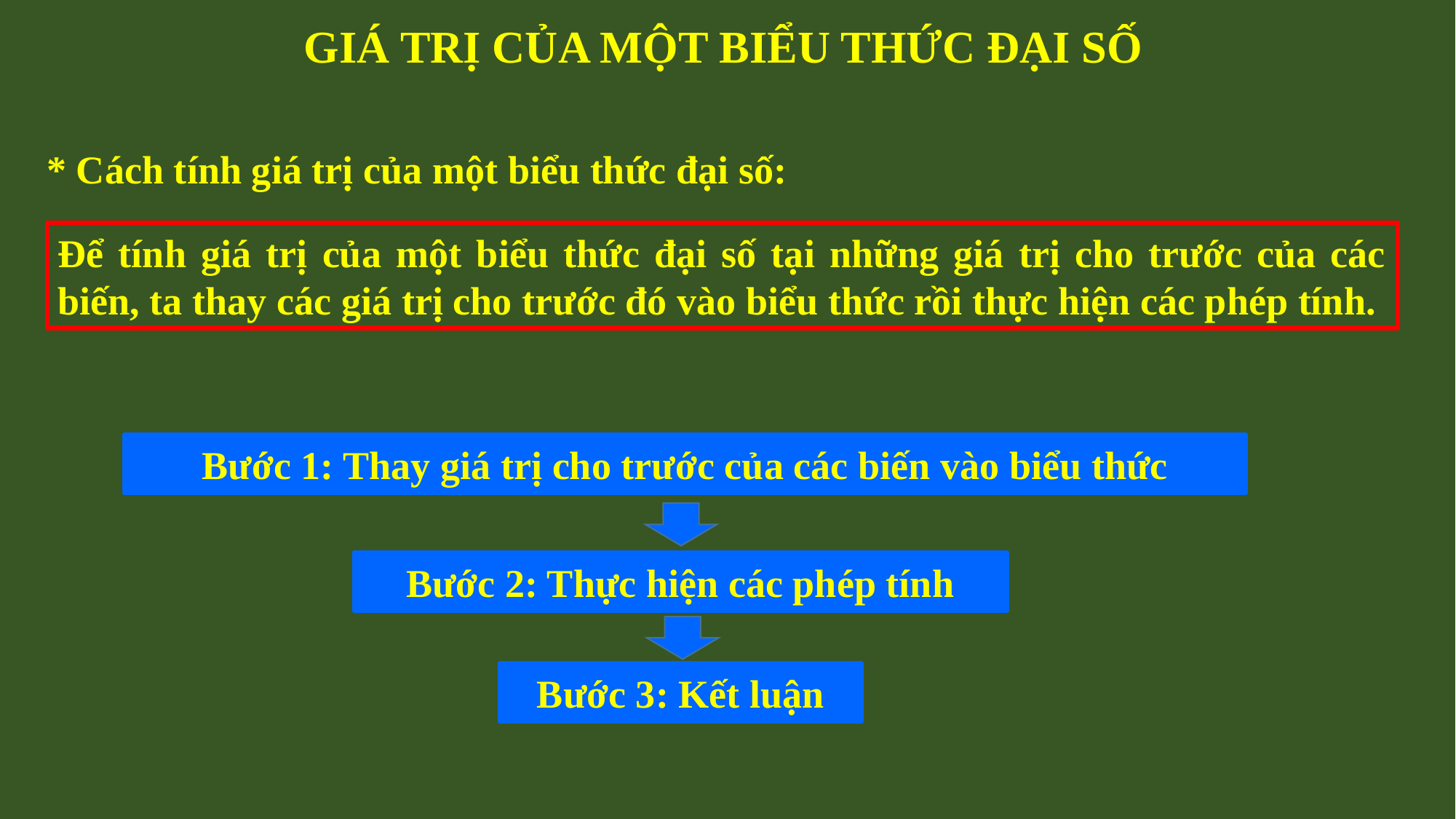

GIÁ TRỊ CỦA MỘT BIỂU THỨC ĐẠI SỐ
* Cách tính giá trị của một biểu thức đại số:
Để tính giá trị của một biểu thức đại số tại những giá trị cho trước của các biến, ta thay các giá trị cho trước đó vào biểu thức rồi thực hiện các phép tính.
Bước 1: Thay giá trị cho trước của các biến vào biểu thức

Bước 2: Thực hiện các phép tính

Bước 3: Kết luận